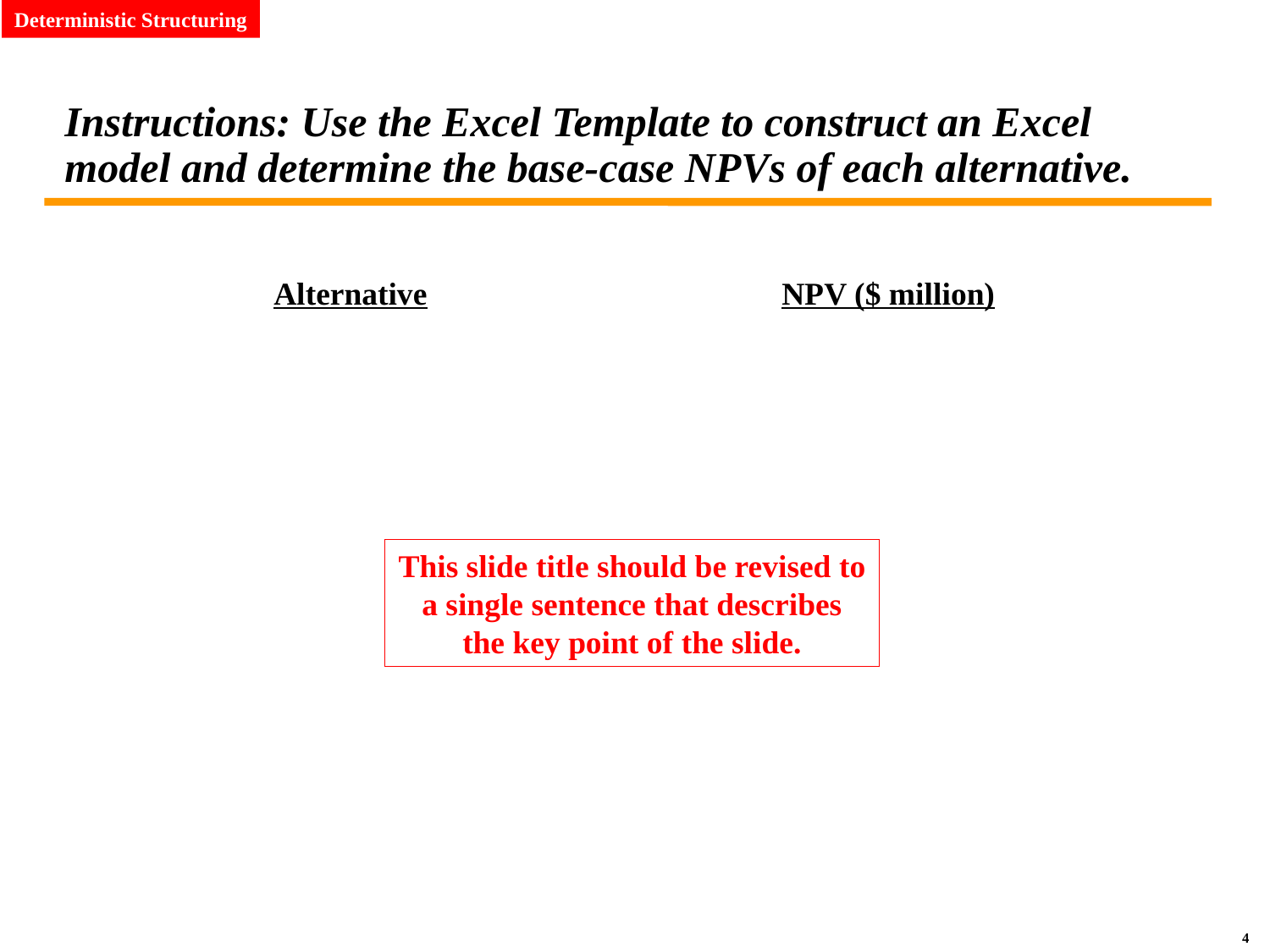

Deterministic Structuring
# Instructions: Use the Excel Template to construct an Excel model and determine the base-case NPVs of each alternative.

Alternative			NPV ($ million)

This slide title should be revised to a single sentence that describes the key point of the slide.